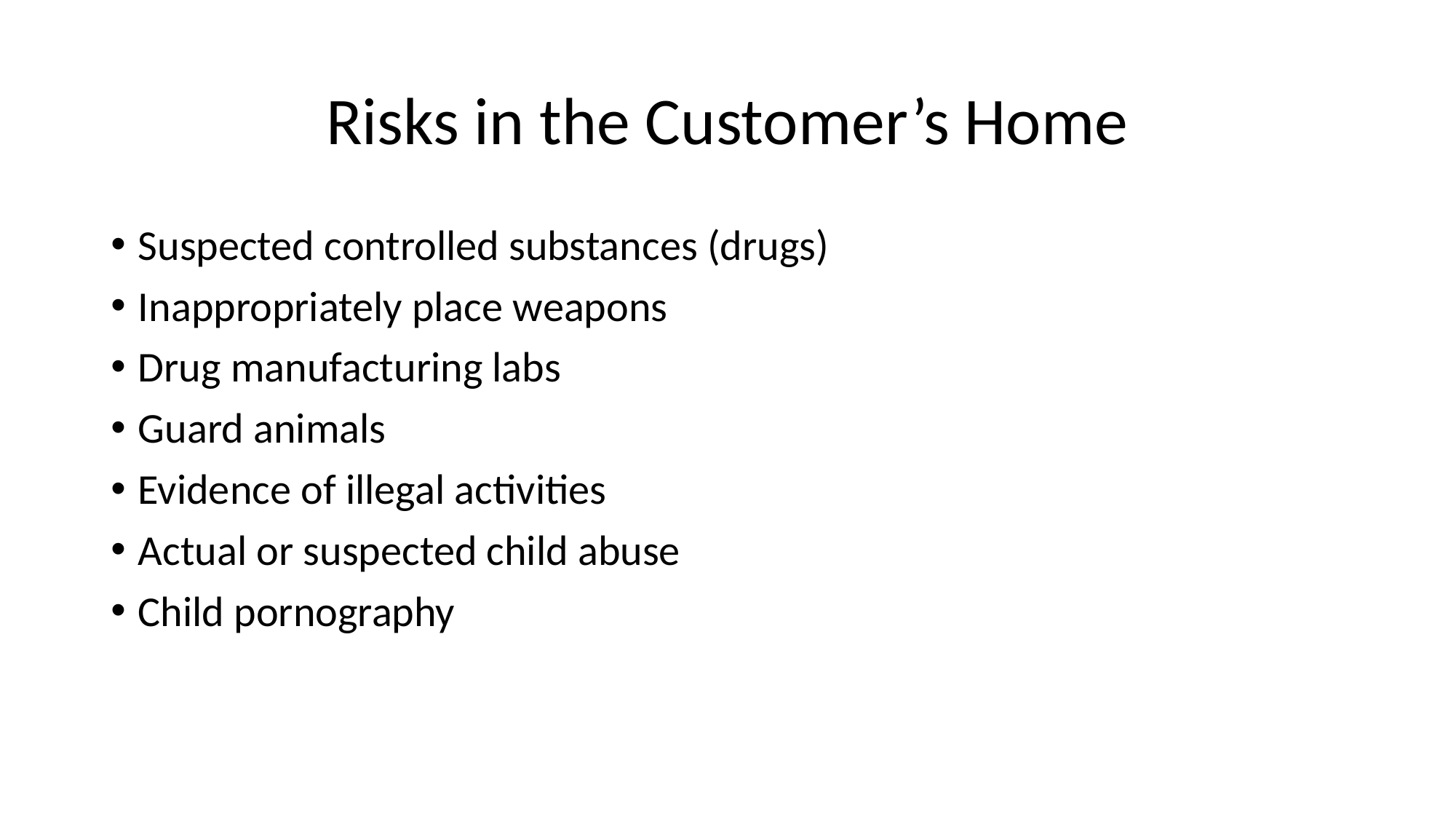

# Risks in the Customer’s Home
Suspected controlled substances (drugs)
Inappropriately place weapons
Drug manufacturing labs
Guard animals
Evidence of illegal activities
Actual or suspected child abuse
Child pornography